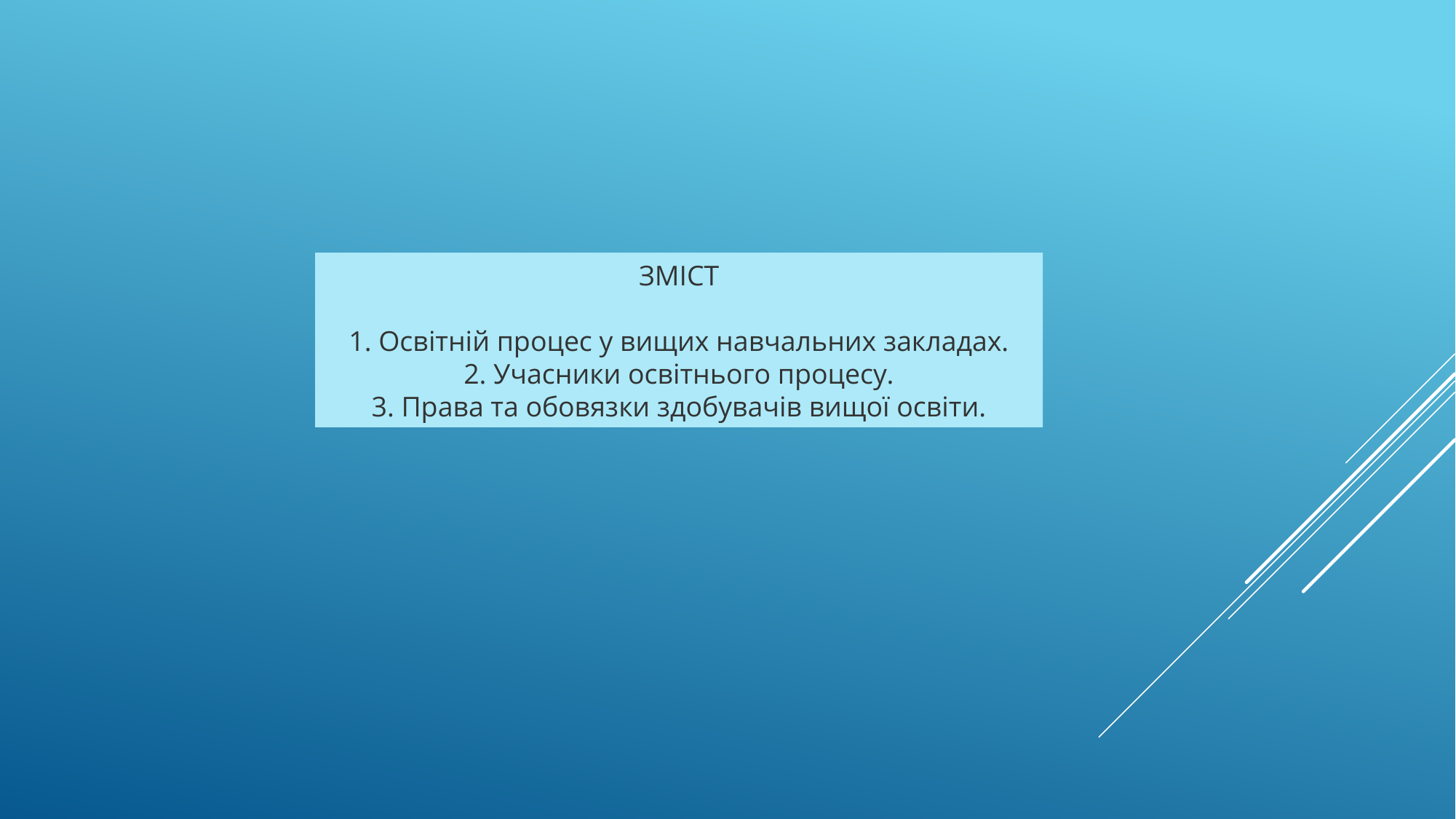

ЗМІСТ

1. Освітній процес у вищих навчальних закладах.
2. Учасники освітнього процесу.
3. Права та обовязки здобувачів вищої освіти.